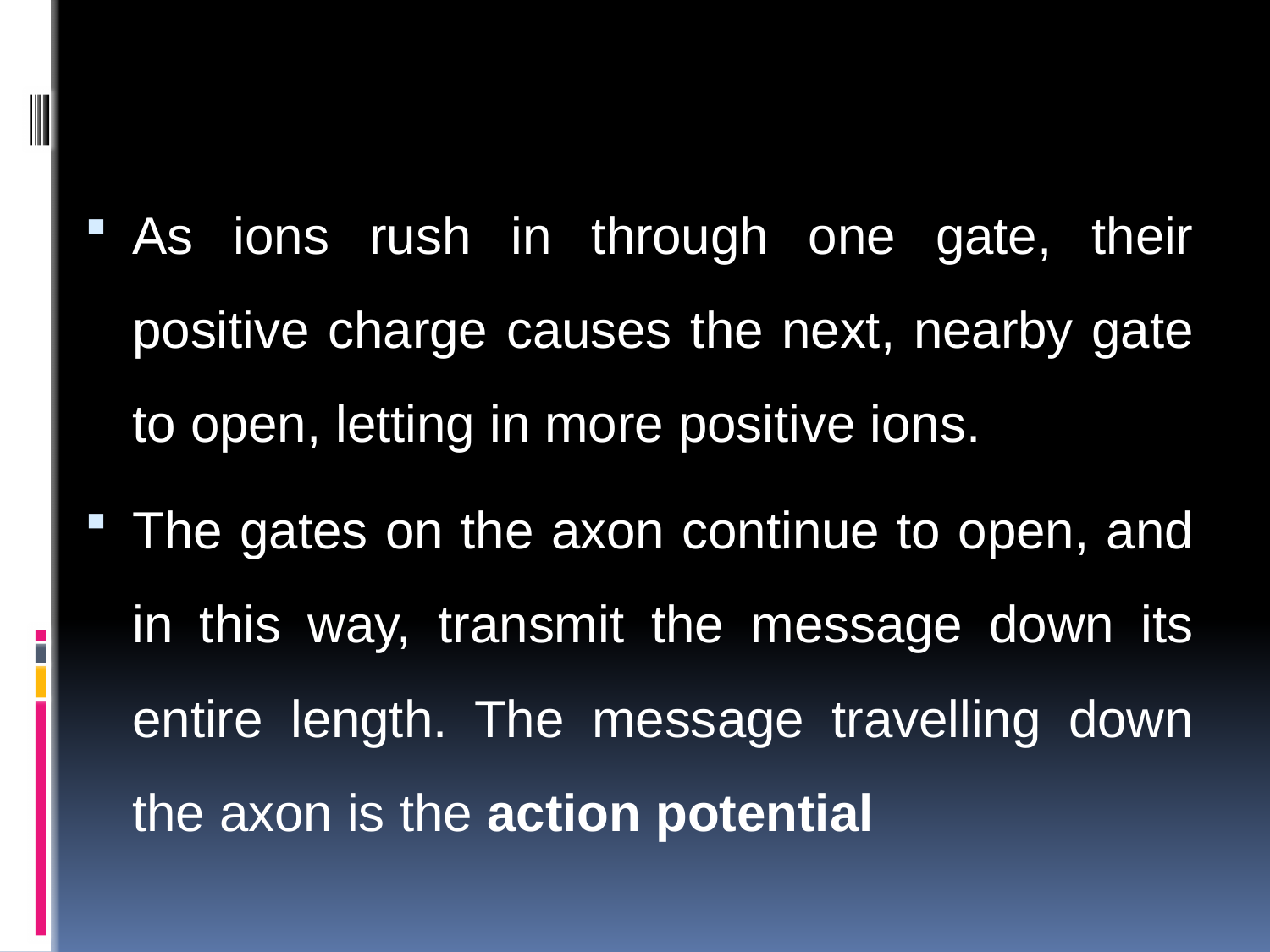

As ions rush in through one gate, their positive charge causes the next, nearby gate to open, letting in more positive ions.
The gates on the axon continue to open, and in this way, transmit the message down its entire length. The message travelling down the axon is the action potential